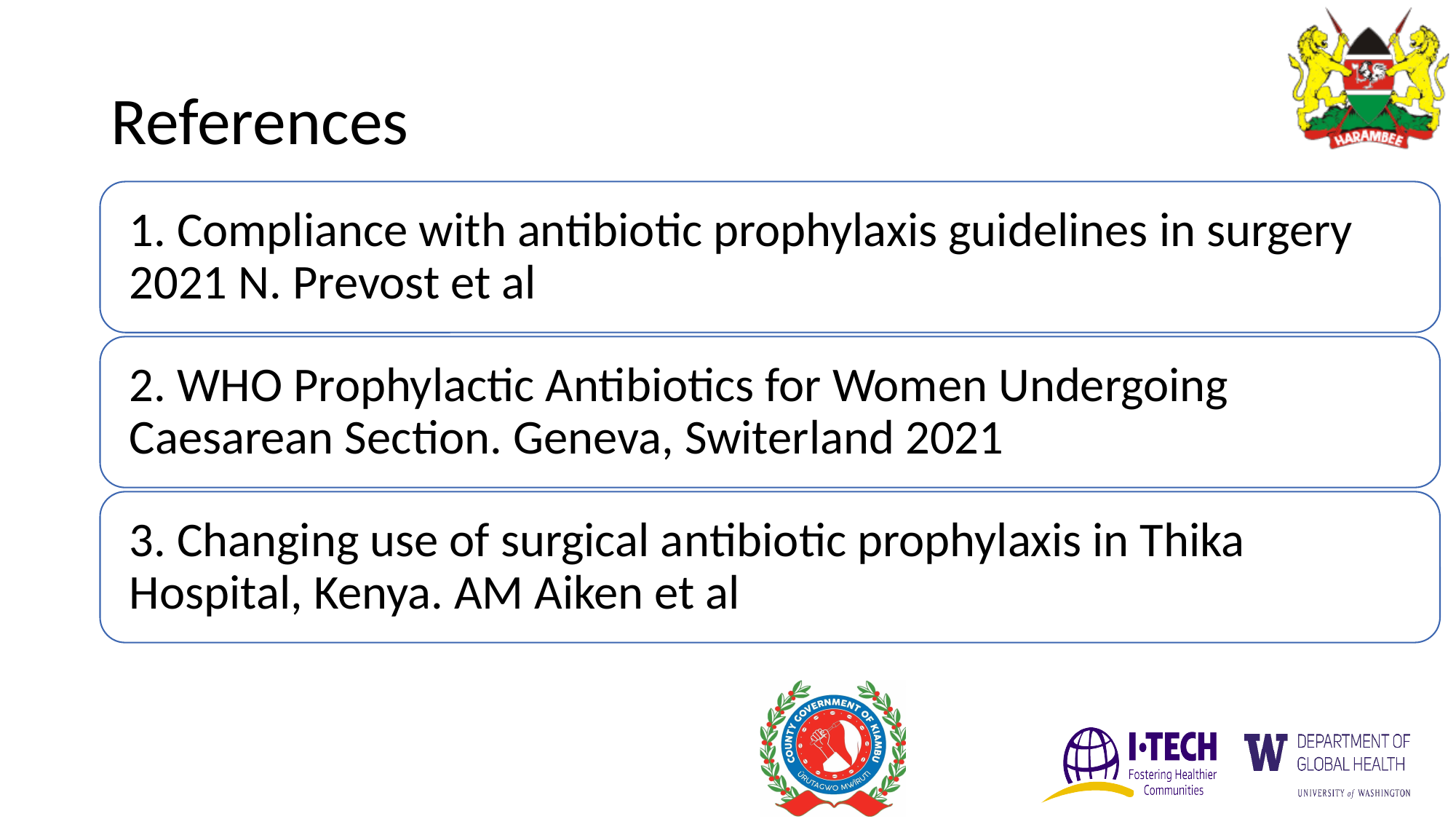

# References
1. Compliance with antibiotic prophylaxis guidelines in surgery 2021 N. Prevost et al
2. WHO Prophylactic Antibiotics for Women Undergoing Caesarean Section. Geneva, Switerland 2021
3. Changing use of surgical antibiotic prophylaxis in Thika Hospital, Kenya. AM Aiken et al